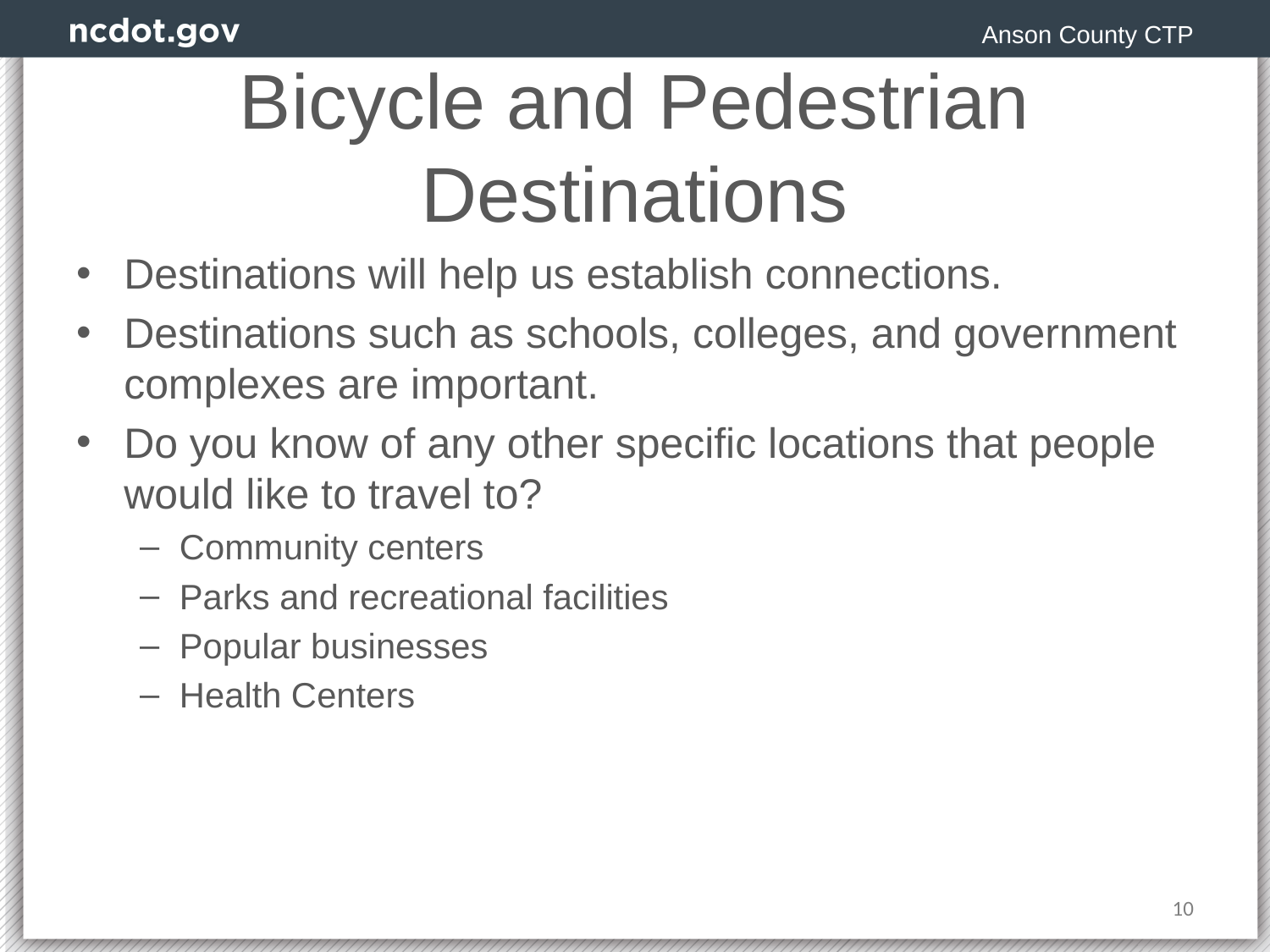

Anson County CTP
# Bicycle and Pedestrian Destinations
Destinations will help us establish connections.
Destinations such as schools, colleges, and government complexes are important.
Do you know of any other specific locations that people would like to travel to?
Community centers
Parks and recreational facilities
Popular businesses
Health Centers
10